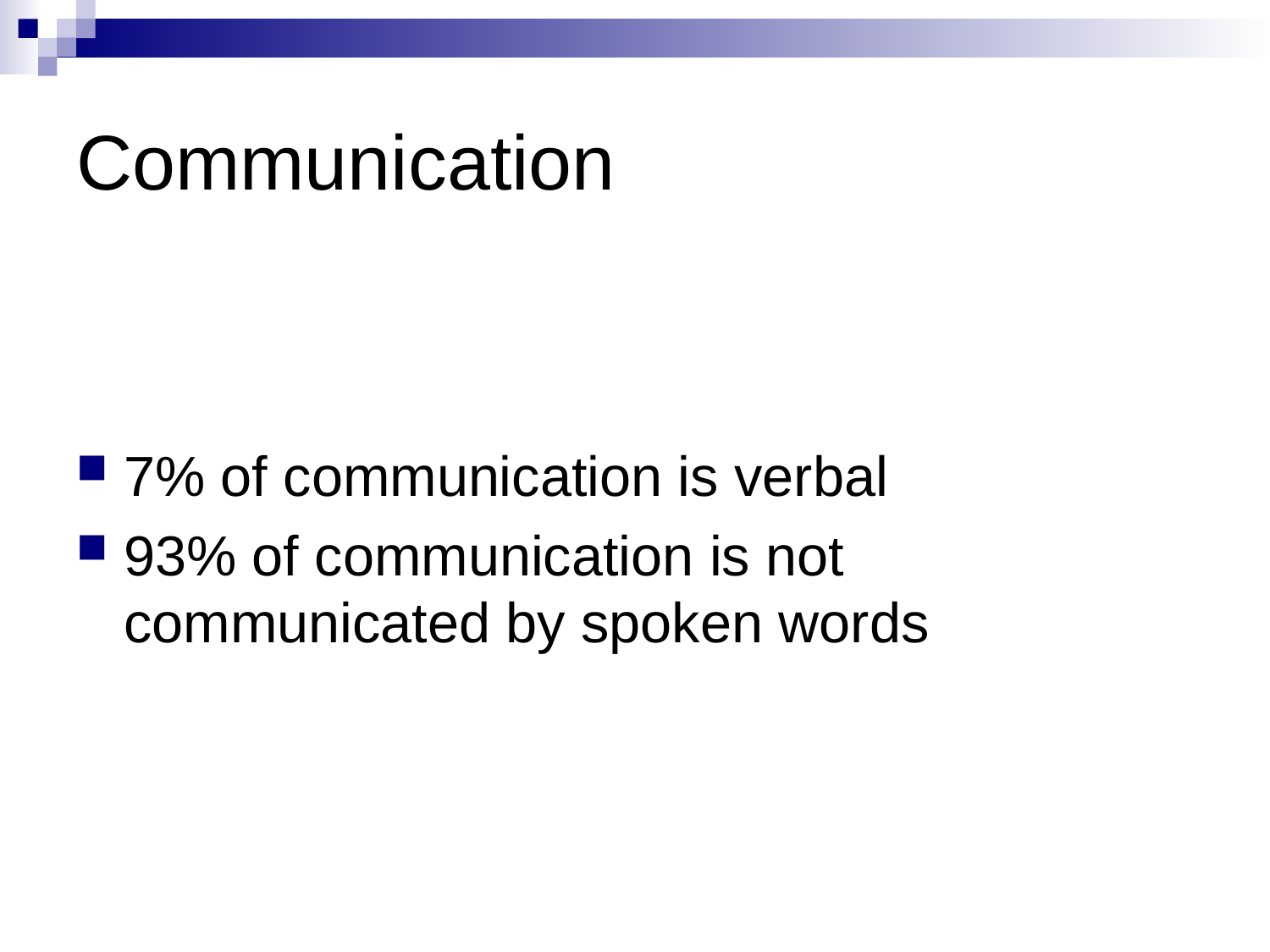

# Communication
7% of communication is verbal
93% of communication is not communicated by spoken words